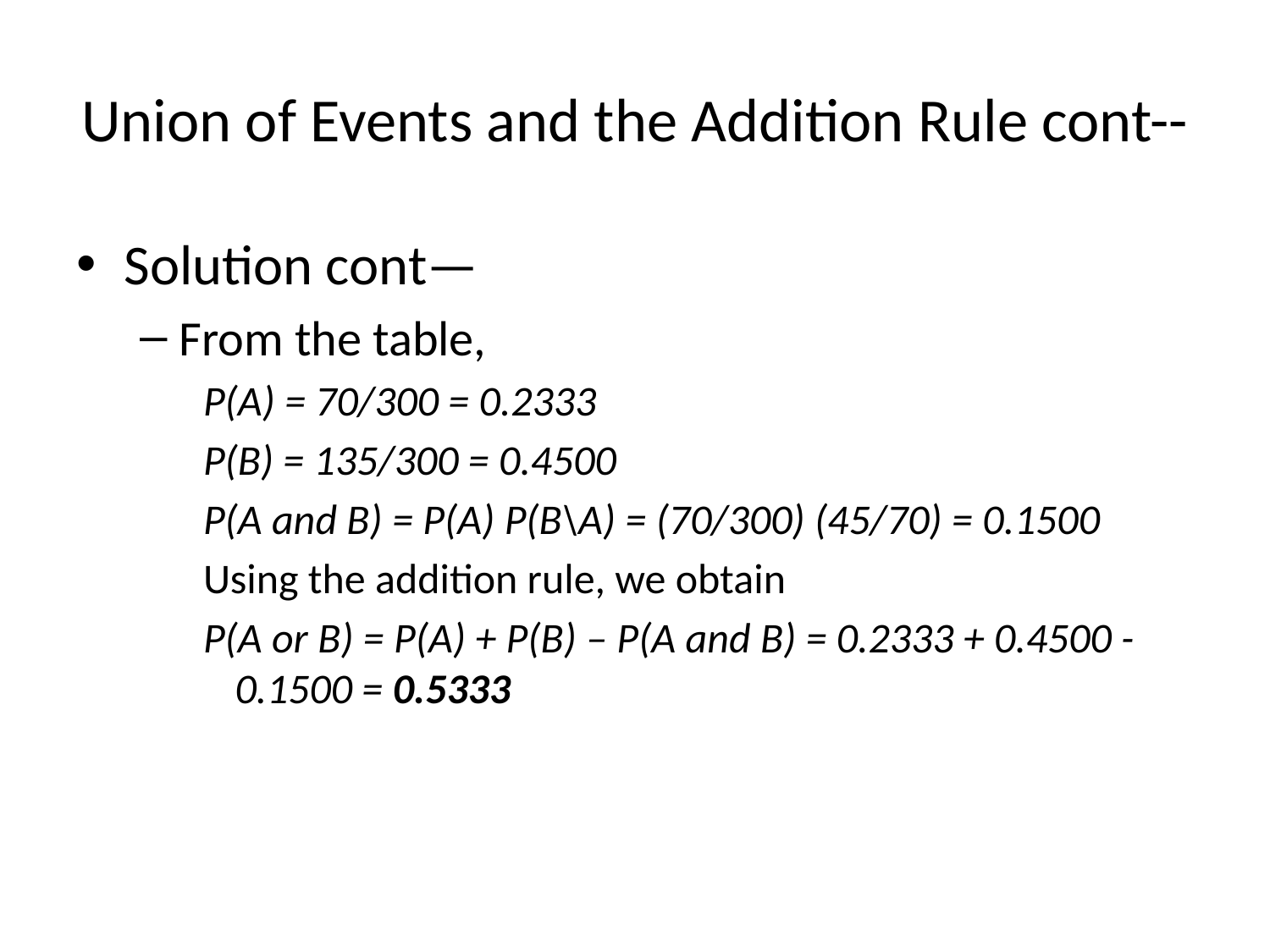

# Union of Events and the Addition Rule cont--
Solution cont—
From the table,
P(A) = 70/300 = 0.2333
P(B) = 135/300 = 0.4500
P(A and B) = P(A) P(B\A) = (70/300) (45/70) = 0.1500
Using the addition rule, we obtain
P(A or B) = P(A) + P(B) – P(A and B) = 0.2333 + 0.4500 - 0.1500 = 0.5333